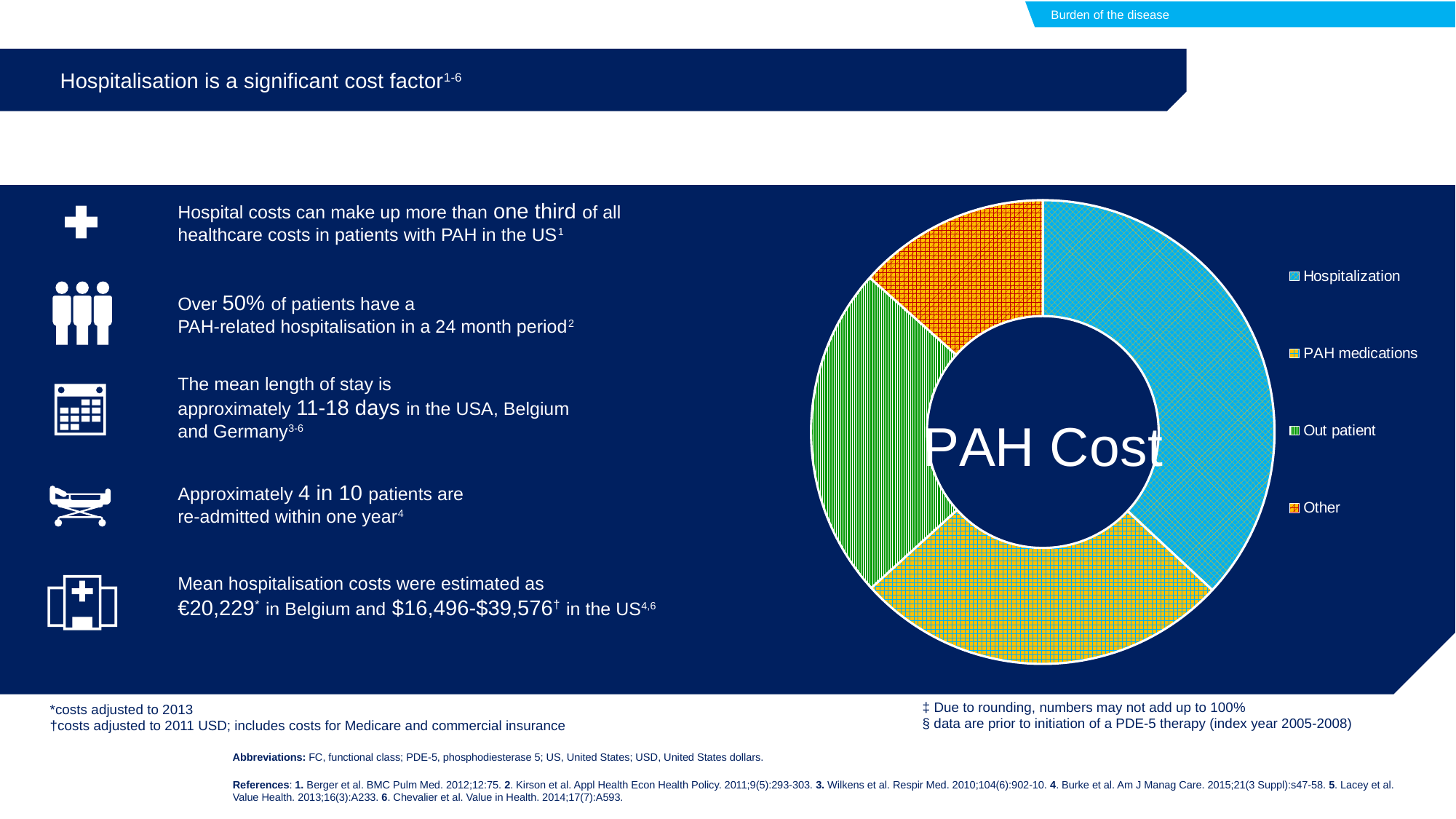

Burden of the disease
Hospitalisation is a significant cost factor1-6
Hospital costs can make up more than one third of all healthcare costs in patients with PAH in the US1

### Chart: PAH Cost

| Category | Cost  |
|---|---|
| Hospitalization  | 0.369 |
| PAH medications | 0.263 |
| Out patient  | 0.233 |
| Other | 0.134 |
Over 50% of patients have a
PAH-related hospitalisation in a 24 month period2

The mean length of stay is
approximately 11-18 days in the USA, Belgium and Germany3-6
HEALTHCARE COSTS IN PATIENTS WITH PAH (US)1‡§

Approximately 4 in 10 patients are
re-admitted within one year4

Mean hospitalisation costs were estimated as
€20,229* in Belgium and $16,496-$39,576† in the US4,6

‡ Due to rounding, numbers may not add up to 100%
§ data are prior to initiation of a PDE-5 therapy (index year 2005-2008)
*costs adjusted to 2013
†costs adjusted to 2011 USD; includes costs for Medicare and commercial insurance
Abbreviations: FC, functional class; PDE-5, phosphodiesterase 5; US, United States; USD, United States dollars.
References: 1. Berger et al. BMC Pulm Med. 2012;12:75. 2. Kirson et al. Appl Health Econ Health Policy. 2011;9(5):293-303. 3. Wilkens et al. Respir Med. 2010;104(6):902-10. 4. Burke et al. Am J Manag Care. 2015;21(3 Suppl):s47-58. 5. Lacey et al. Value Health. 2013;16(3):A233. 6. Chevalier et al. Value in Health. 2014;17(7):A593.